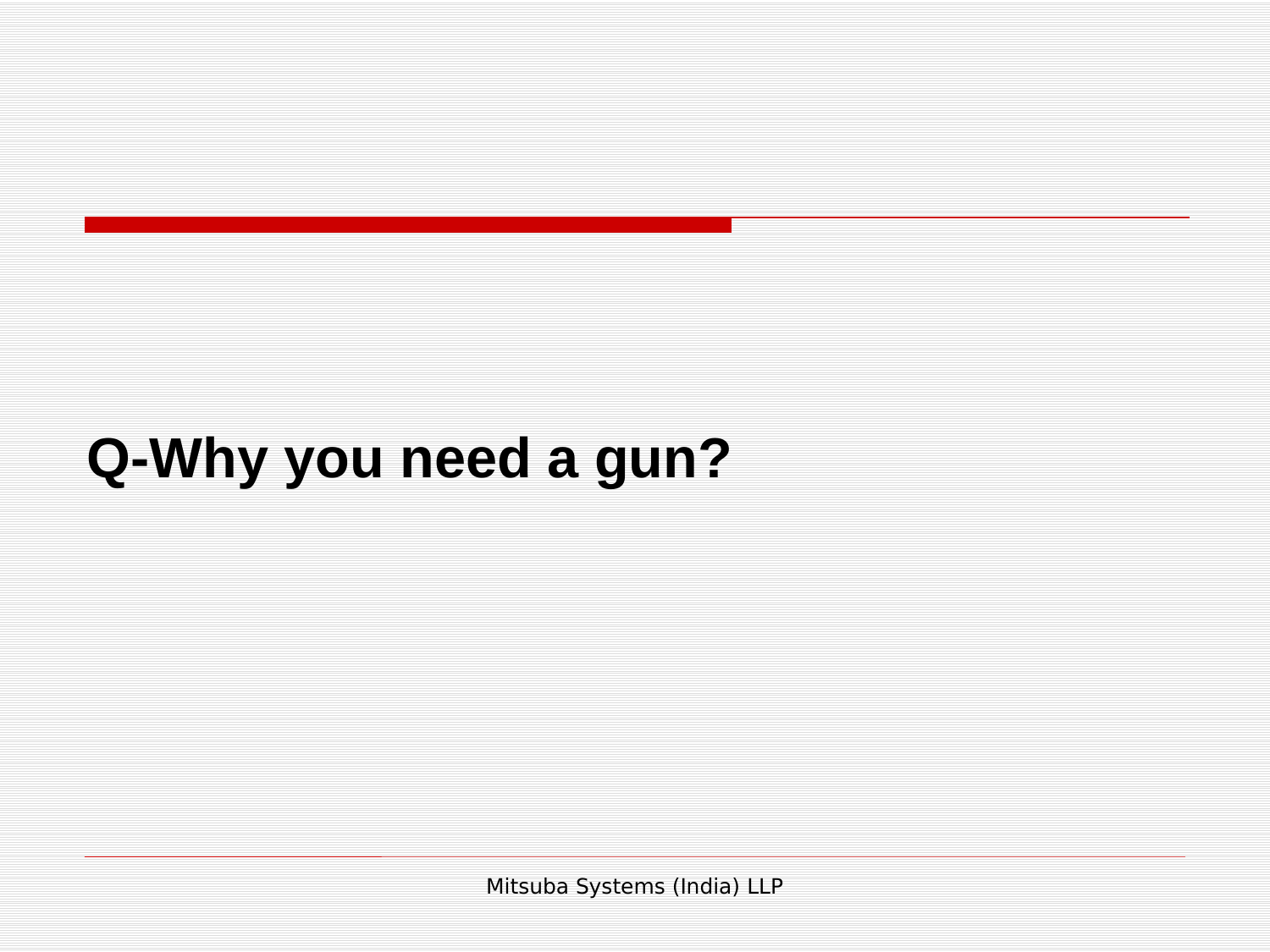

Q-Why you need a gun?

Mitsuba Systems (India) LLP